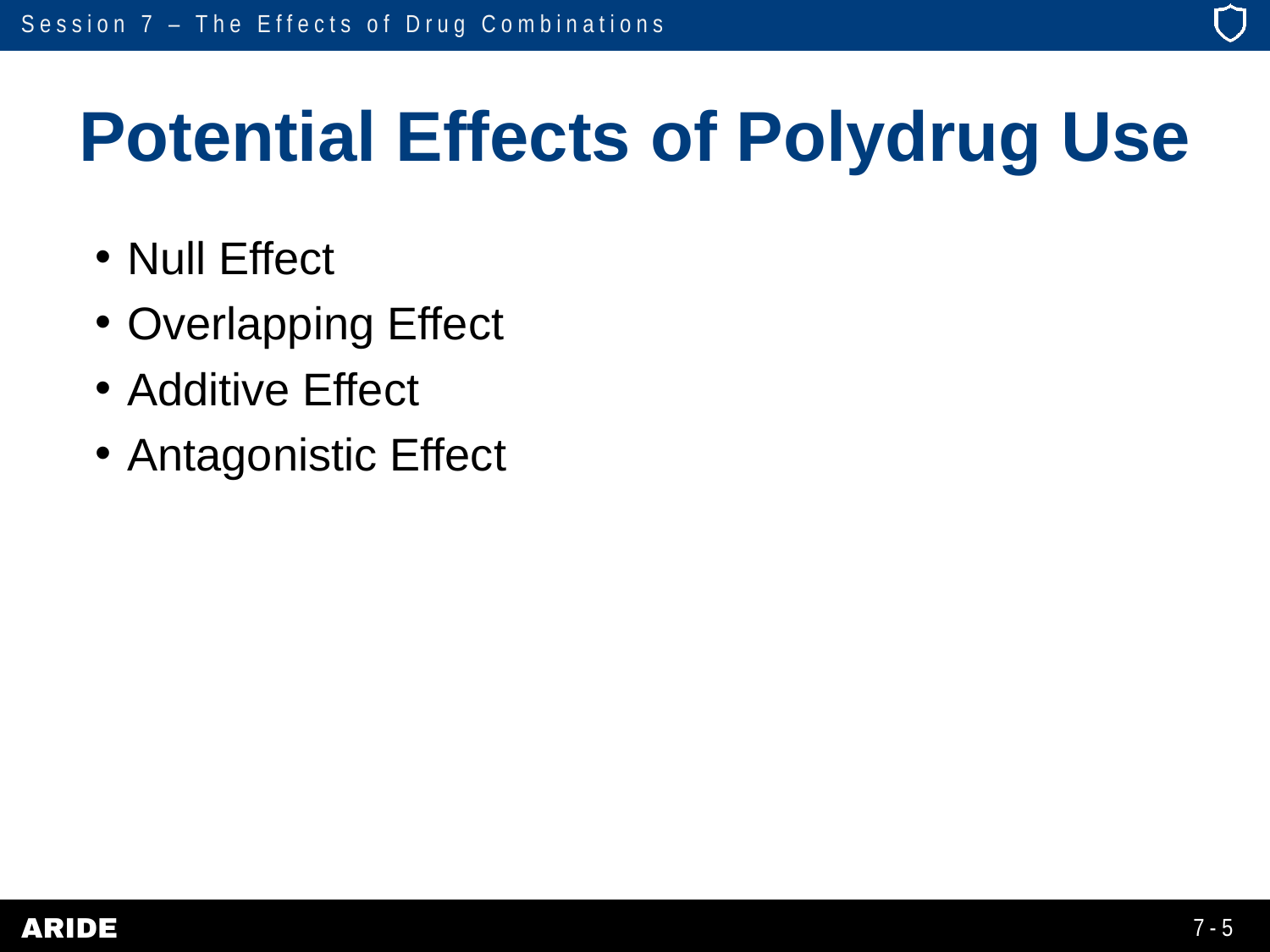

# Potential Effects of Polydrug Use
Null Effect
Overlapping Effect
Additive Effect
Antagonistic Effect

7-5